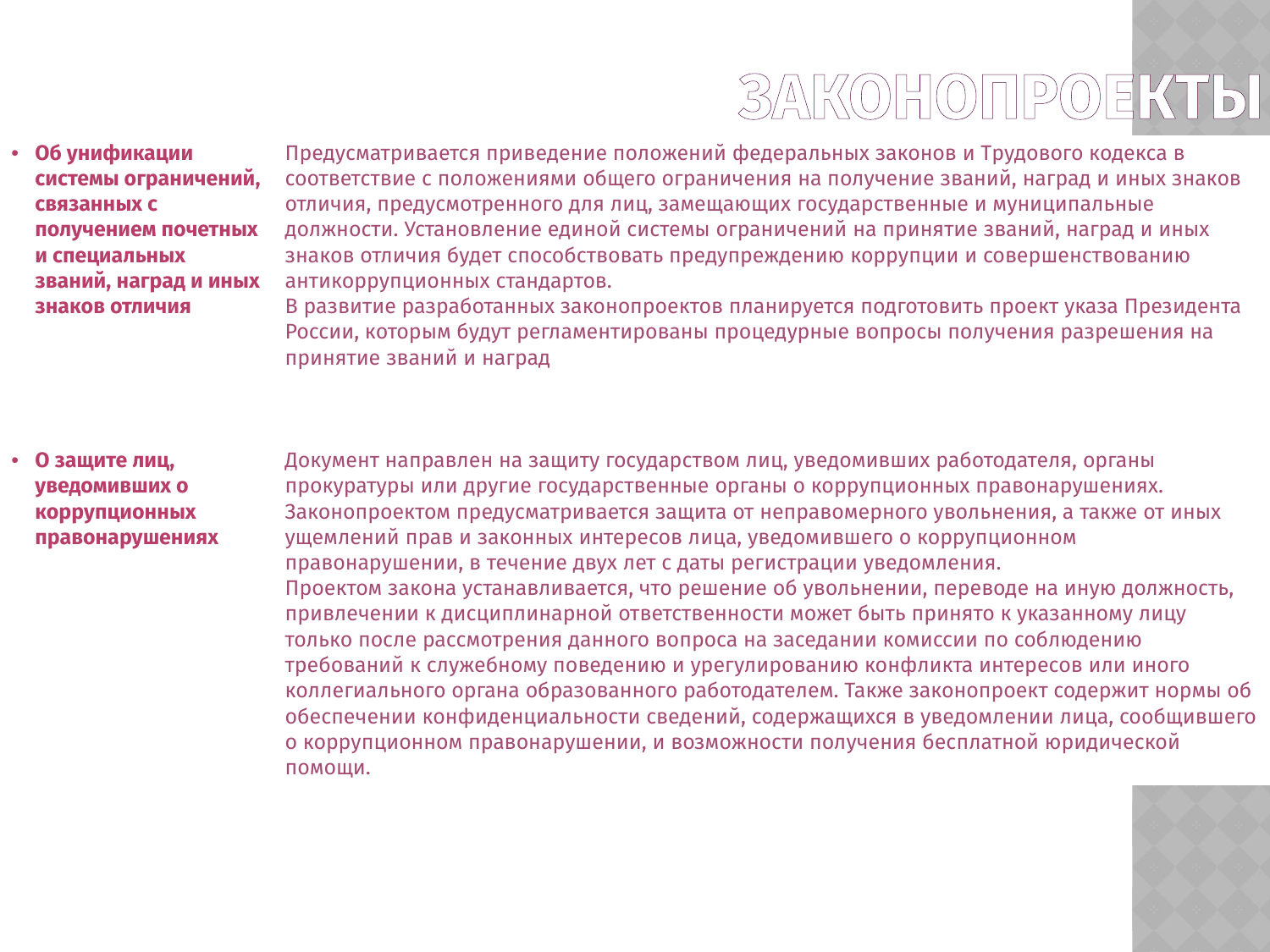

Законопроекты
| Об унификации системы ограничений, связанных с получением почетных и специальных званий, наград и иных знаков отличия | Предусматривается приведение положений федеральных законов и Трудового кодекса в соответствие с положениями общего ограничения на получение званий, наград и иных знаков отличия, предусмотренного для лиц, замещающих государственные и муниципальные должности. Установление единой системы ограничений на принятие званий, наград и иных знаков отличия будет способствовать предупреждению коррупции и совершенствованию антикоррупционных стандартов. В развитие разработанных законопроектов планируется подготовить проект указа Президента России, которым будут регламентированы процедурные вопросы получения разрешения на принятие званий и наград |
| --- | --- |
| О защите лиц, уведомивших о коррупционных правонарушениях | Документ направлен на защиту государством лиц, уведомивших работодателя, органы прокуратуры или другие государственные органы о коррупционных правонарушениях. Законопроектом предусматривается защита от неправомерного увольнения, а также от иных ущемлений прав и законных интересов лица, уведомившего о коррупционном правонарушении, в течение двух лет с даты регистрации уведомления. Проектом закона устанавливается, что решение об увольнении, переводе на иную должность, привлечении к дисциплинарной ответственности может быть принято к указанному лицу только после рассмотрения данного вопроса на заседании комиссии по соблюдению требований к служебному поведению и урегулированию конфликта интересов или иного коллегиального органа образованного работодателем. Также законопроект содержит нормы об обеспечении конфиденциальности сведений, содержащихся в уведомлении лица, сообщившего о коррупционном правонарушении, и возможности получения бесплатной юридической помощи. |